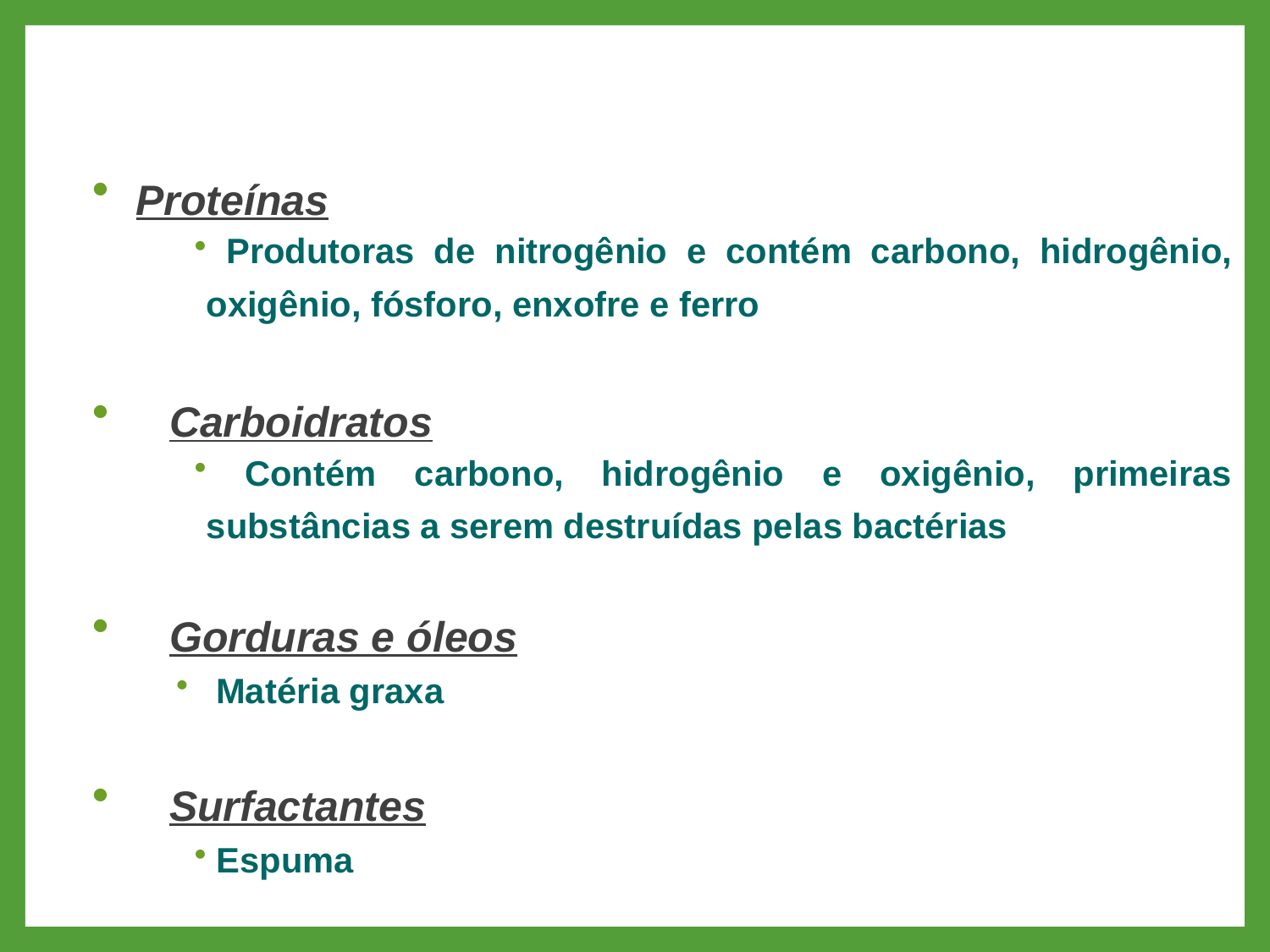

Proteínas
 Produtoras de nitrogênio e contém carbono, hidrogênio, oxigênio, fósforo, enxofre e ferro
 Carboidratos
 Contém carbono, hidrogênio e oxigênio, primeiras substâncias a serem destruídas pelas bactérias
 Gorduras e óleos
 Matéria graxa
 Surfactantes
 Espuma